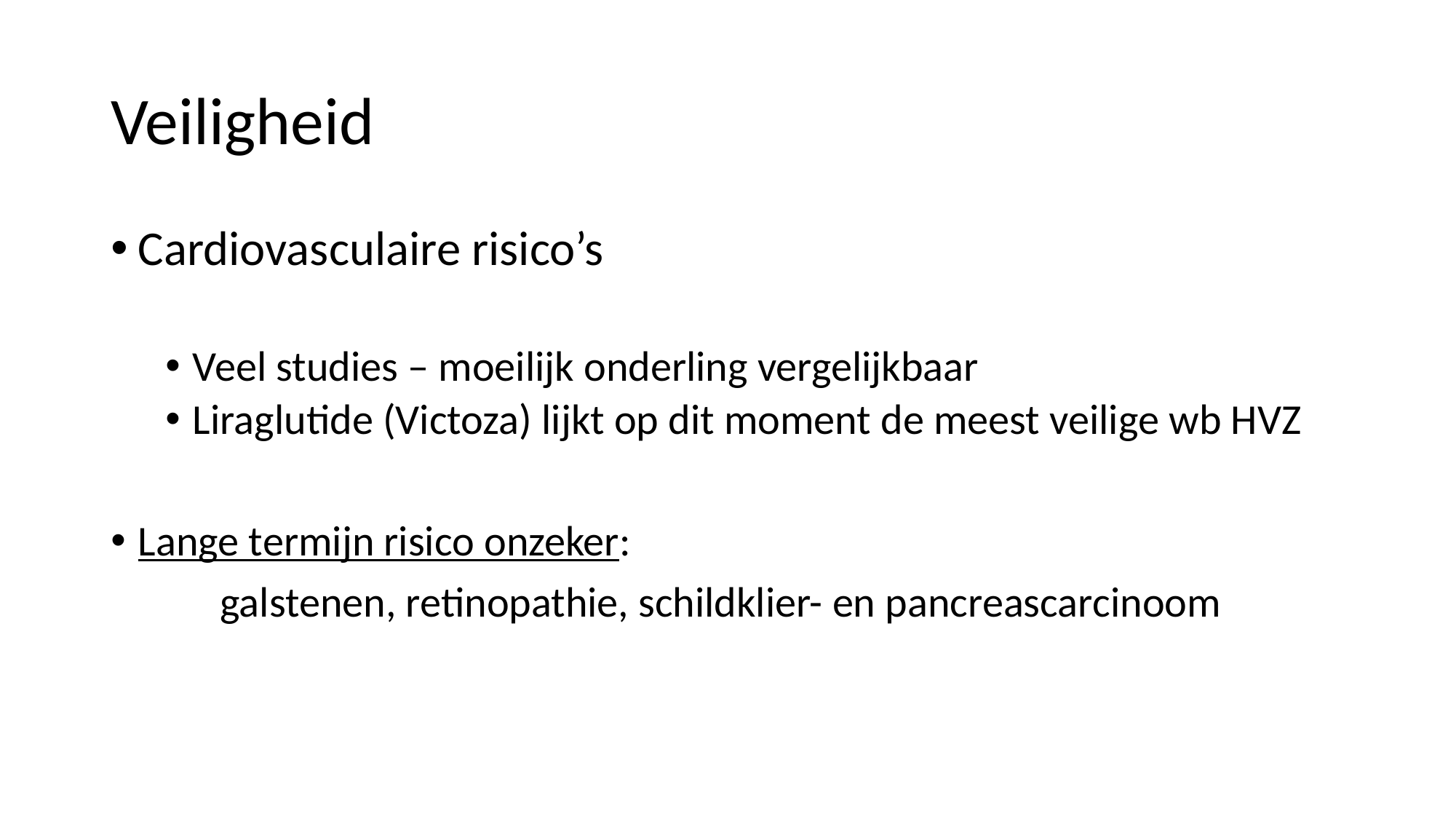

# Veiligheid
Cardiovasculaire risico’s

Veel studies – moeilijk onderling vergelijkbaar
Liraglutide (Victoza) lijkt op dit moment de meest veilige wb HVZ

Lange termijn risico onzeker:
	galstenen, retinopathie, schildklier- en pancreascarcinoom